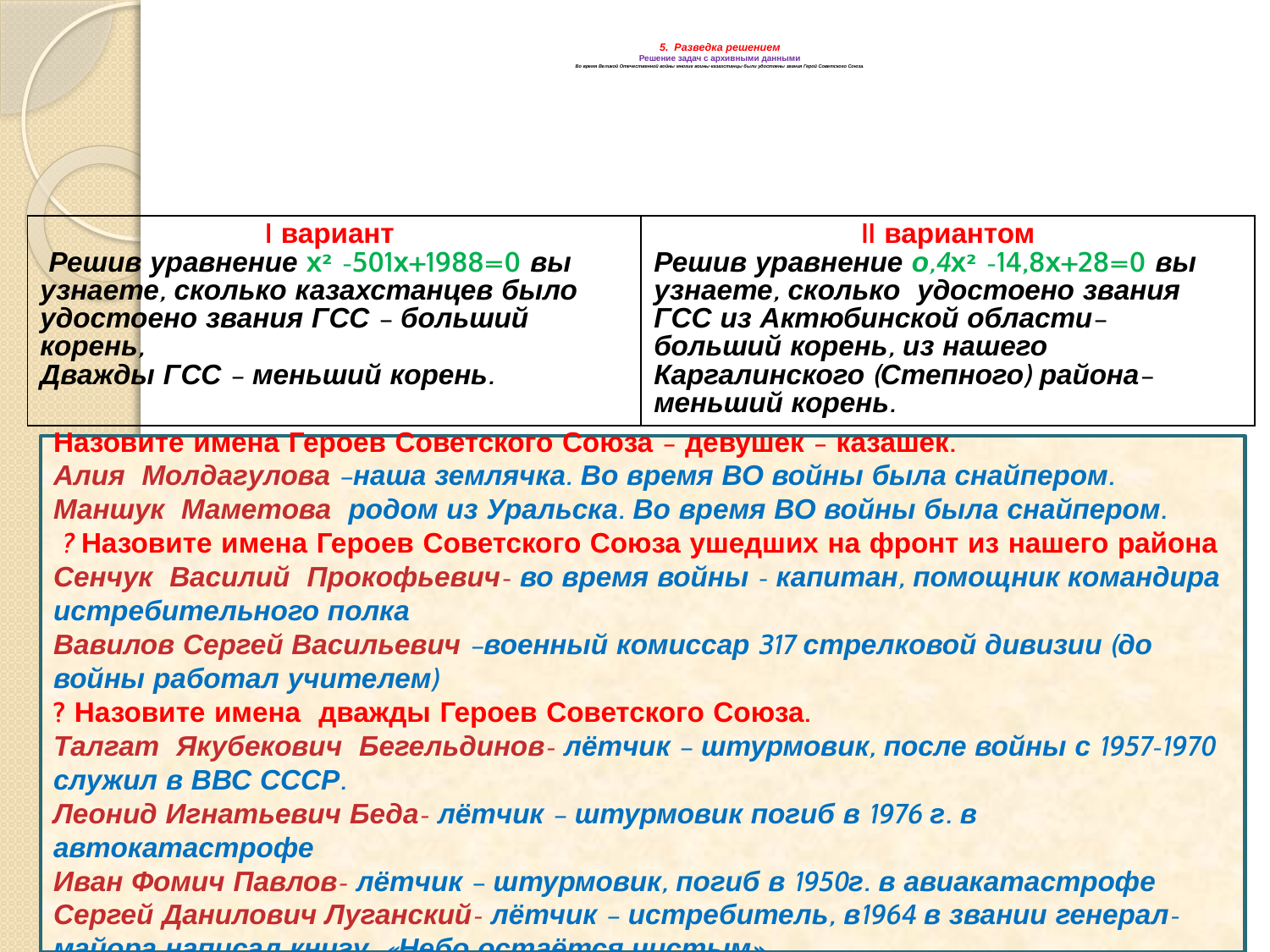

# 5.  Разведка решением Решение задач с архивными данными Во время Великой Отечественной войны многие воины-казахстанцы были удостоены звания Герой Советского Союза.
| I вариант Решив уравнение х² -501х+1988=0 вы узнаете, сколько казахстанцев было удостоено звания ГСС – больший корень, Дважды ГСС – меньший корень. | II вариантом Решив уравнение о,4х² -14,8х+28=0 вы узнаете, сколько удостоено звания ГСС из Актюбинской области– больший корень, из нашего Каргалинского (Степного) района– меньший корень. |
| --- | --- |

Назовите имена Героев Советского Союза – девушек – казашек.
Алия  Молдагулова –наша землячка. Во время ВО войны была снайпером.
Маншук  Маметова  родом из Уральска. Во время ВО войны была снайпером.
 ? Назовите имена Героев Советского Союза ушедших на фронт из нашего района
Сенчук  Василий  Прокофьевич- во время войны - капитан, помощник командира истребительного полка
Вавилов Сергей Васильевич –военный комиссар 317 стрелковой дивизии (до войны работал учителем)
? Назовите имена  дважды Героев Советского Союза.
Талгат  Якубекович  Бегельдинов- лётчик – штурмовик, после войны с 1957-1970 служил в ВВС СССР.
Леонид Игнатьевич Беда- лётчик – штурмовик погиб в 1976 г. в автокатастрофе
Иван Фомич Павлов- лётчик – штурмовик, погиб в 1950г. в авиакатастрофе
Сергей Данилович Луганский- лётчик – истребитель, в1964 в звании генерал-майора написал книгу  «Небо остаётся чистым»